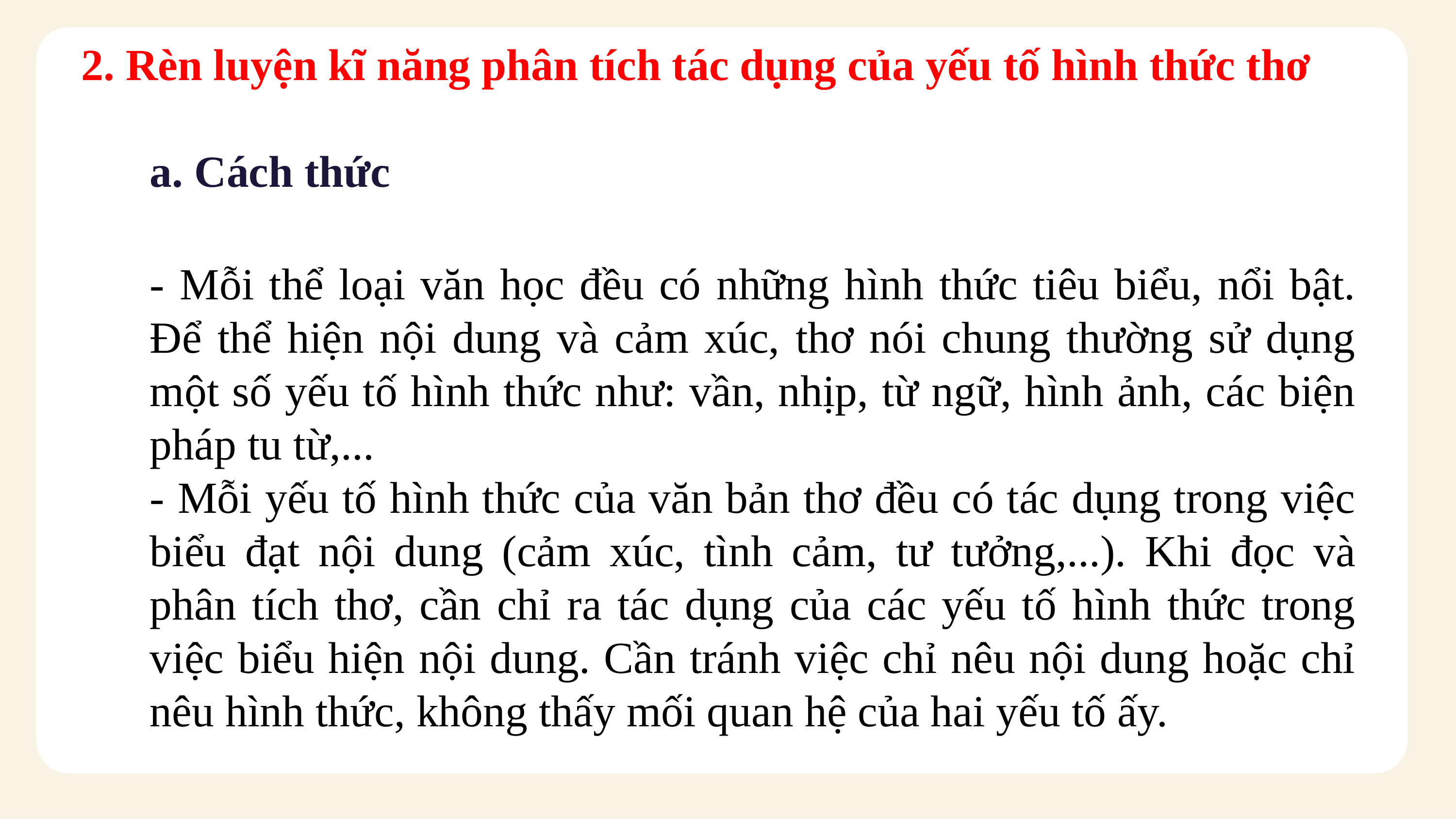

2. Rèn luyện kĩ năng phân tích tác dụng của yếu tố hình thức thơ

a. Cách thức
- Mỗi thể loại văn học đều có những hình thức tiêu biểu, nổi bật. Để thể hiện nội dung và cảm xúc, thơ nói chung thường sử dụng một số yếu tố hình thức như: vần, nhịp, từ ngữ, hình ảnh, các biện pháp tu từ,...
- Mỗi yếu tố hình thức của văn bản thơ đều có tác dụng trong việc biểu đạt nội dung (cảm xúc, tình cảm, tư tưởng,...). Khi đọc và phân tích thơ, cần chỉ ra tác dụng của các yếu tố hình thức trong việc biểu hiện nội dung. Cần tránh việc chỉ nêu nội dung hoặc chỉ nêu hình thức, không thấy mối quan hệ của hai yếu tố ấy.